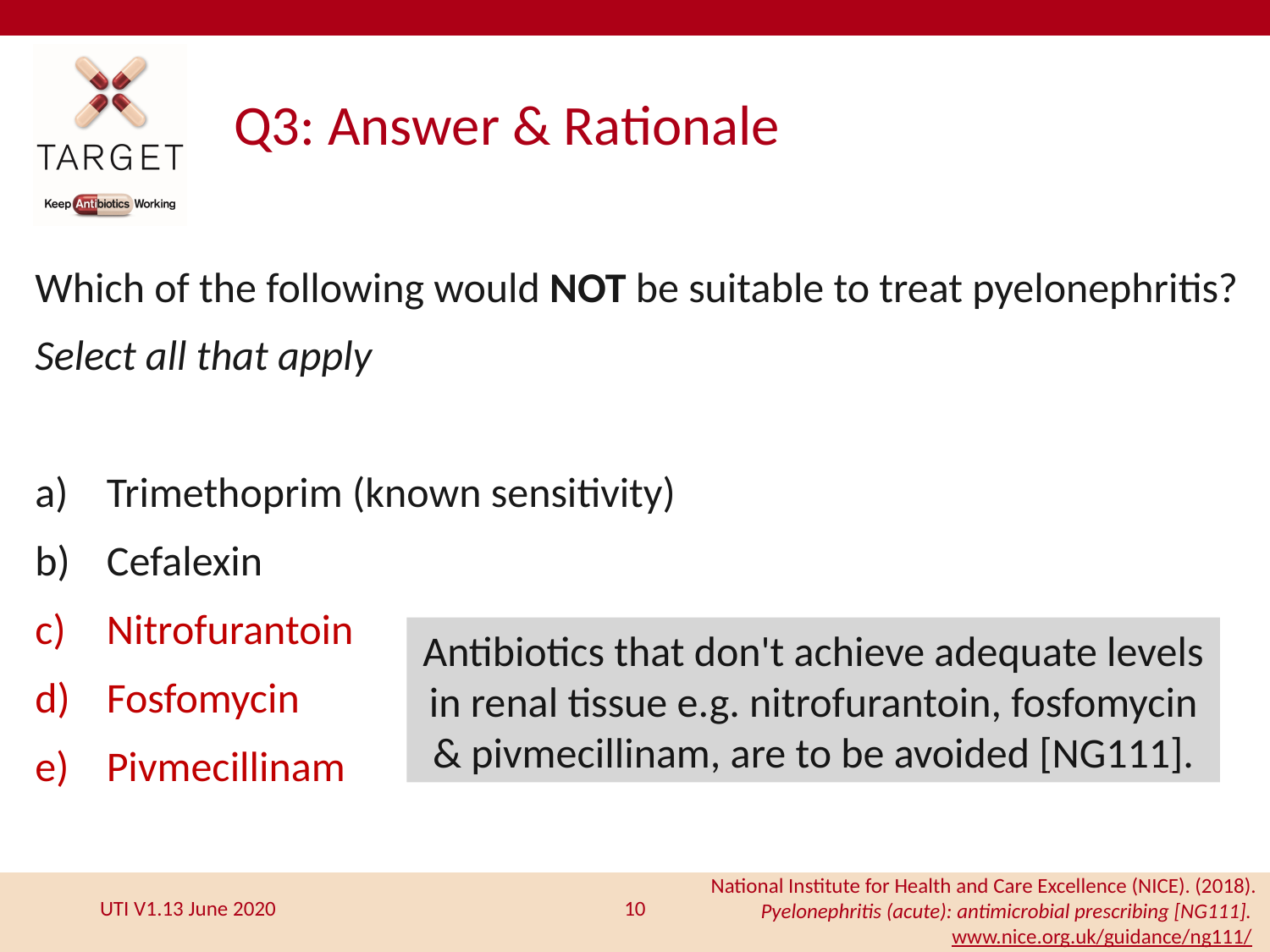

# Q3: Answer & Rationale
Which of the following would NOT be suitable to treat pyelonephritis?
Select all that apply

Trimethoprim (known sensitivity)
Cefalexin
Nitrofurantoin
Fosfomycin
Pivmecillinam
Antibiotics that don't achieve adequate levels in renal tissue e.g. nitrofurantoin, fosfomycin & pivmecillinam, are to be avoided [NG111].
10
UTI V1.13 June 2020
National Institute for Health and Care Excellence (NICE). (2018). Pyelonephritis (acute): antimicrobial prescribing [NG111]. www.nice.org.uk/guidance/ng111/